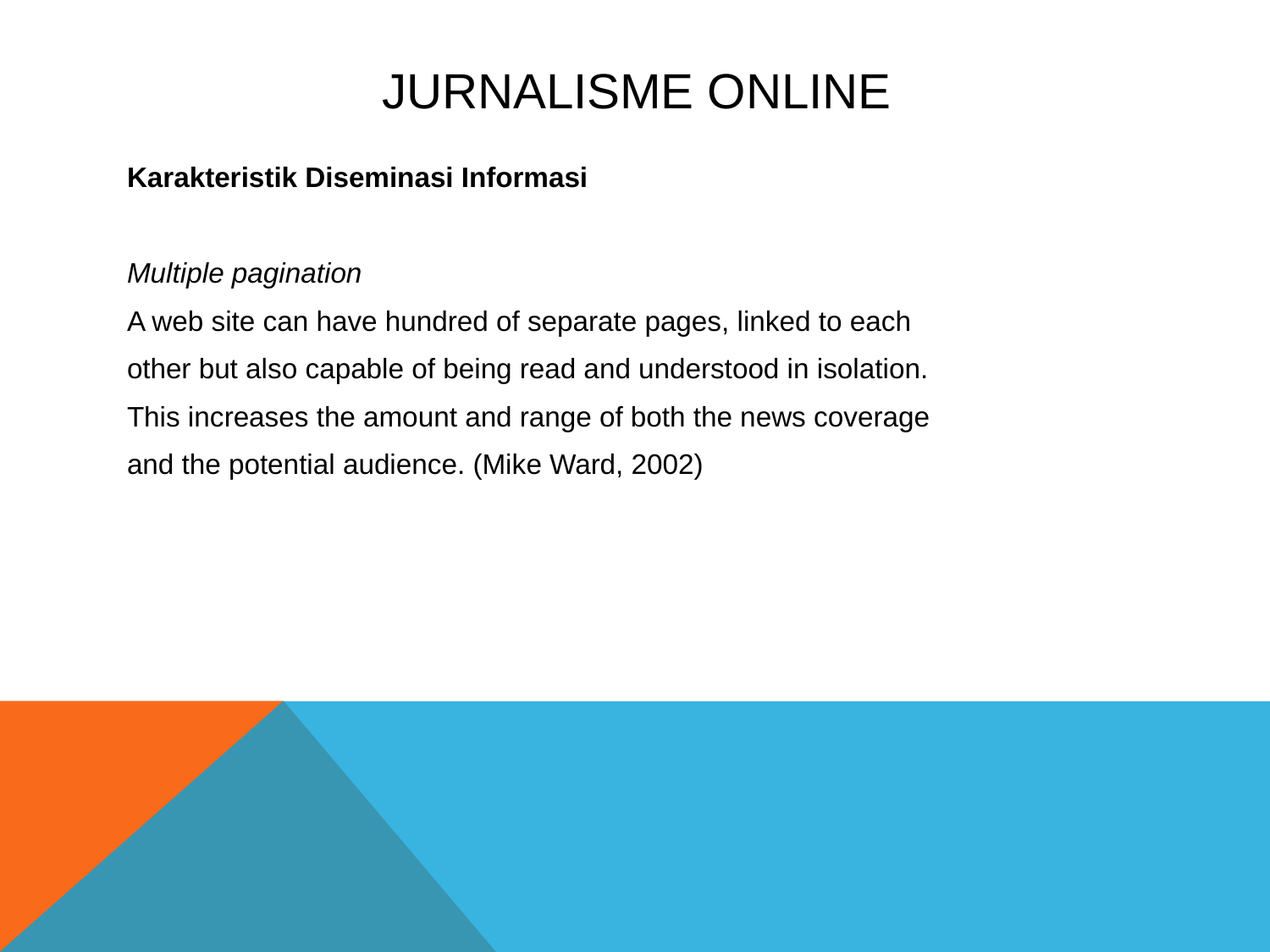

# Jurnalisme online
Karakteristik Diseminasi Informasi

Multiple pagination
A web site can have hundred of separate pages, linked to each
other but also capable of being read and understood in isolation.
This increases the amount and range of both the news coverage
and the potential audience. (Mike Ward, 2002)